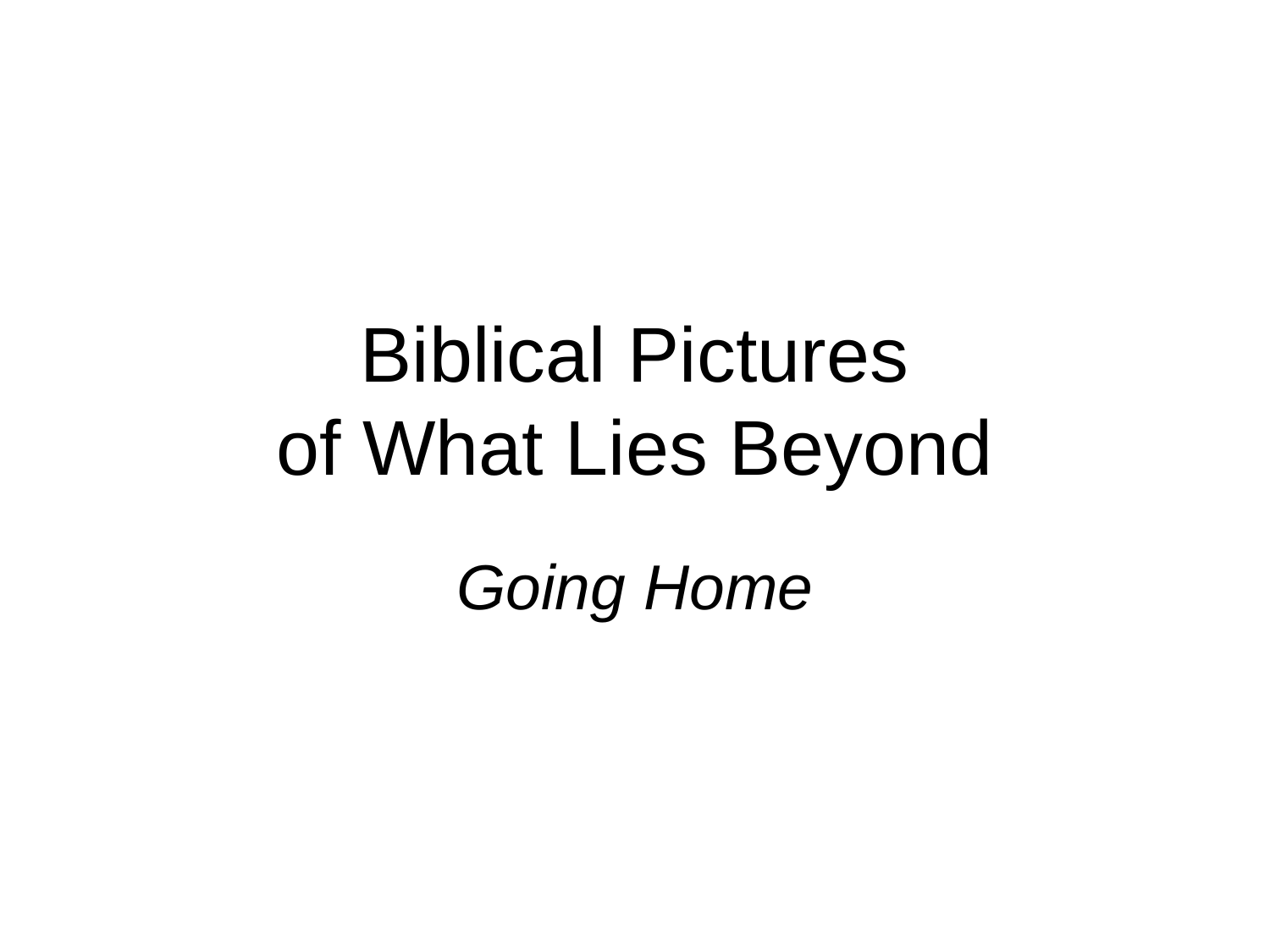

# Biblical Pictures of What Lies Beyond
Going Home